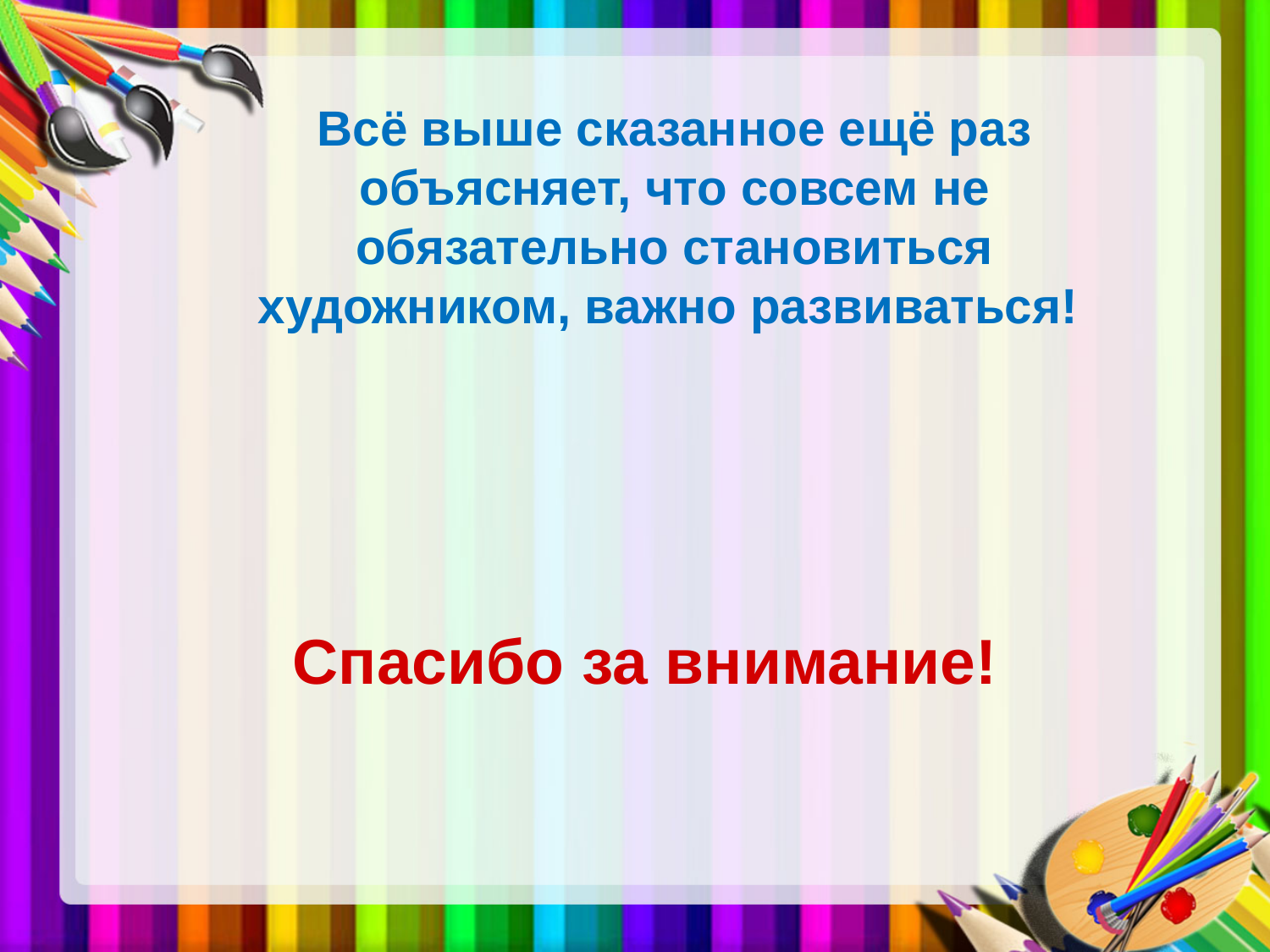

Всё выше сказанное ещё раз объясняет, что совсем не обязательно становиться художником, важно развиваться!
Спасибо за внимание!